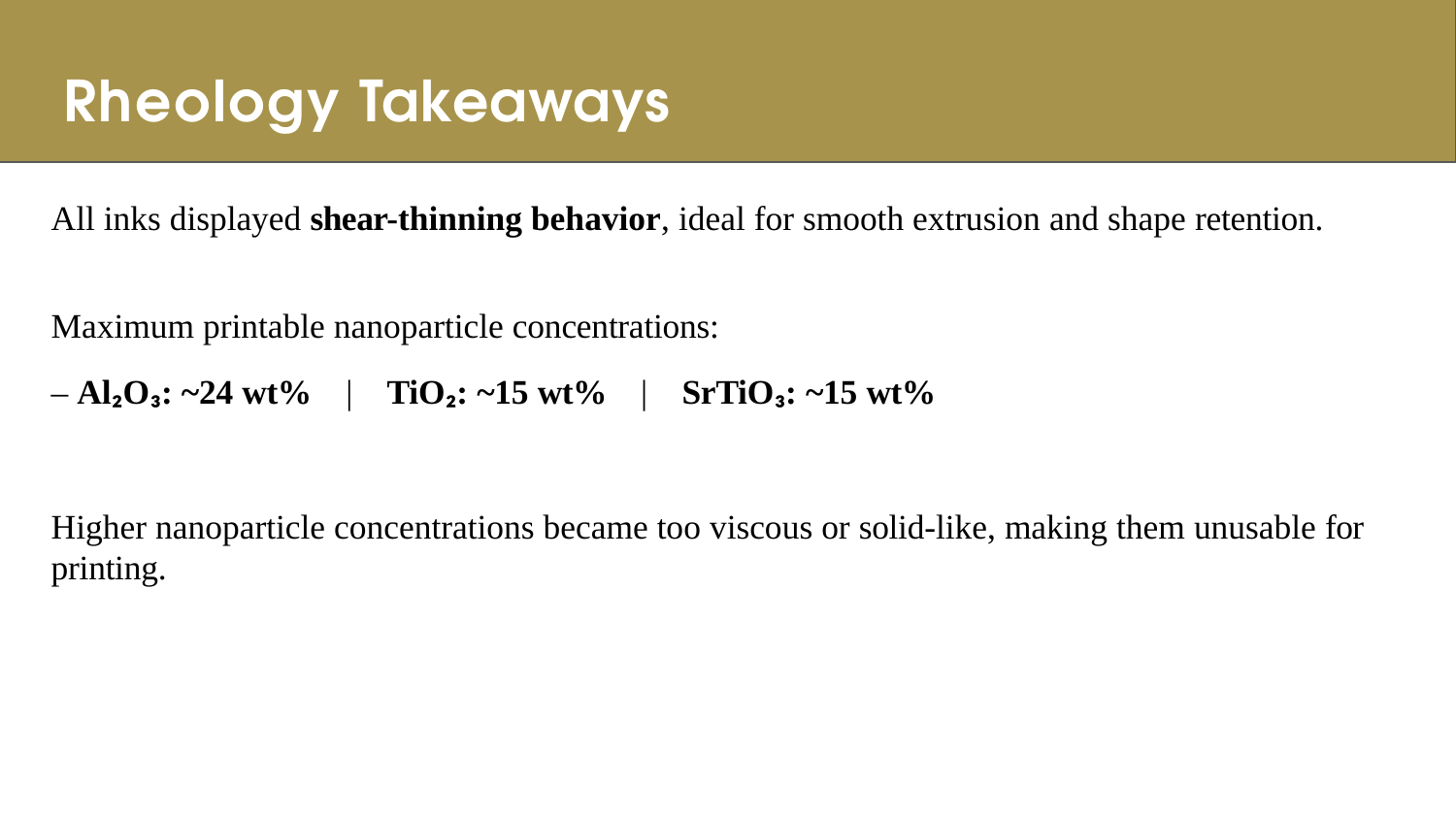

# Rheology Takeaways
All inks displayed shear-thinning behavior, ideal for smooth extrusion and shape retention.

Maximum printable nanoparticle concentrations:
– Al₂O₃: ~24 wt%	|	TiO₂: ~15 wt%	|	SrTiO₃: ~15 wt%

Higher nanoparticle concentrations became too viscous or solid-like, making them unusable for printing.